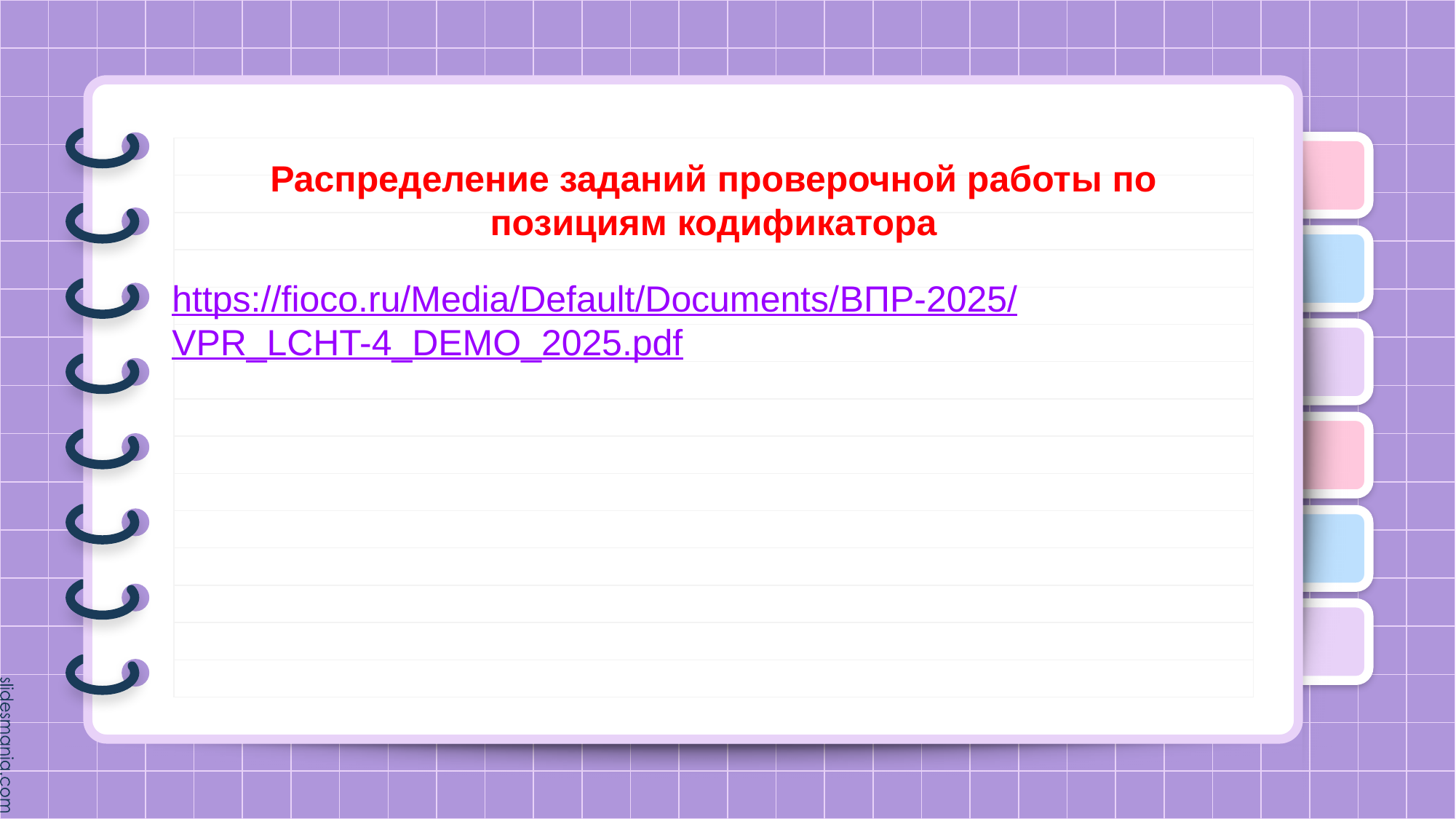

# Распределение заданий проверочной работы по позициям кодификатора
https://fioco.ru/Media/Default/Documents/ВПР-2025/VPR_LCHT-4_DEMO_2025.pdf